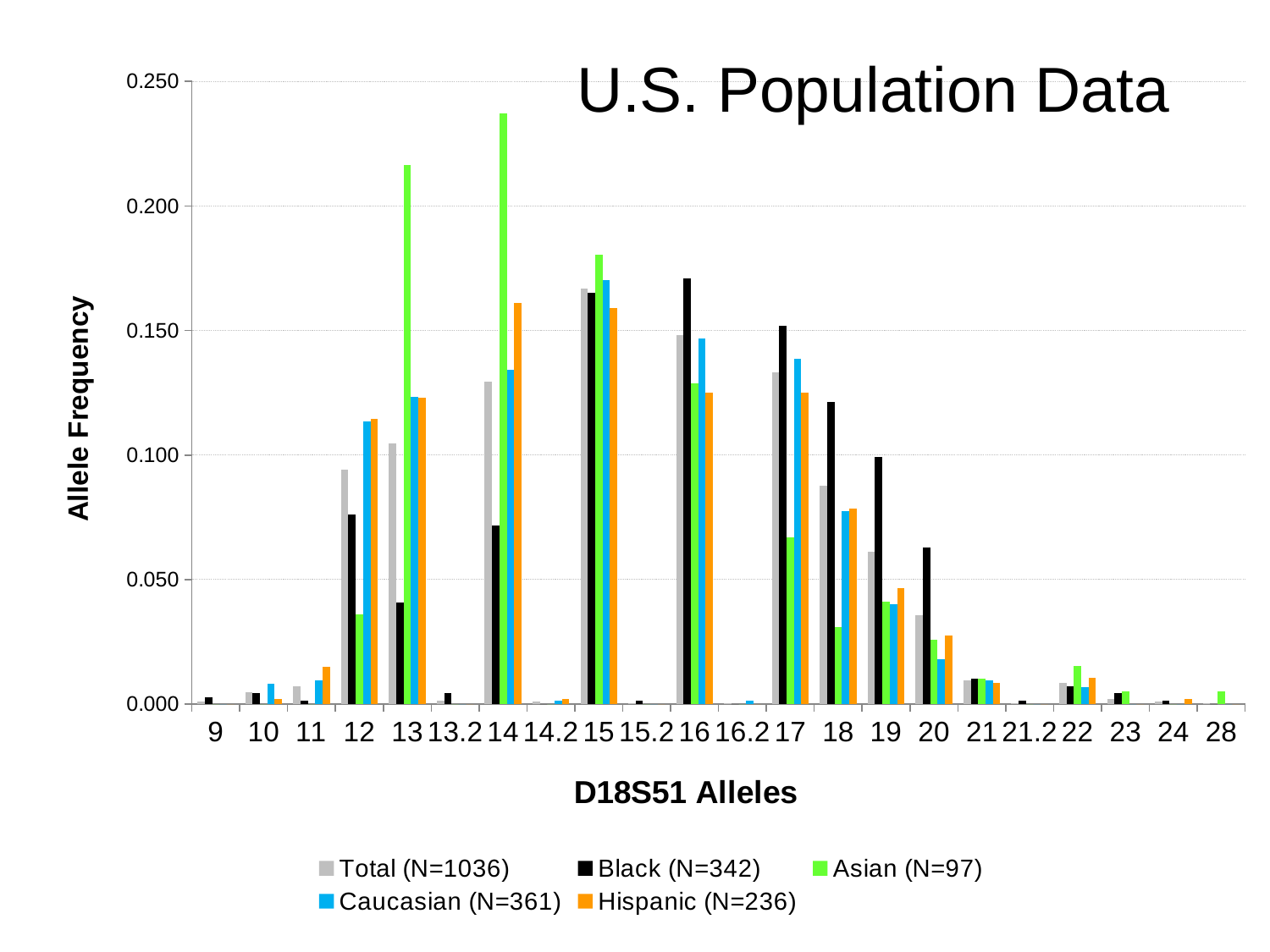

# U.S. Population Data

### Chart

| Category | Total (N=1036) | Black (N=342) | Asian (N=97) | Caucasian (N=361) | Hispanic (N=236) |
|---|---|---|---|---|---|
| 9 | 0.0009652509652509653 | 0.0029239766081871343 | 0.0 | 0.0 | 0.0 |
| 10 | 0.004826254826254826 | 0.0043859649122807015 | 0.0 | 0.008310249307479223 | 0.00211864406779661 |
| 11 | 0.00723938223938224 | 0.0014619883040935672 | 0.0 | 0.009695290858725761 | 0.014830508474576272 |
| 12 | 0.09411196911196912 | 0.07602339181286549 | 0.03608247422680413 | 0.11357340720221608 | 0.11440677966101695 |
| 13 | 0.10472972972972974 | 0.04093567251461988 | 0.21649484536082475 | 0.12326869806094183 | 0.1228813559322034 |
| 13.2 | 0.0014478764478764478 | 0.0043859649122807015 | 0.0 | 0.0 | 0.0 |
| 14 | 0.12934362934362933 | 0.07163742690058479 | 0.2371134020618557 | 0.13434903047091412 | 0.1610169491525424 |
| 14.2 | 0.0009652509652509653 | 0.0 | 0.0 | 0.0013850415512465374 | 0.00211864406779661 |
| 15 | 0.16698841698841696 | 0.1652046783625731 | 0.18041237113402062 | 0.1703601108033241 | 0.15889830508474576 |
| 15.2 | 0.00048262548262548264 | 0.0014619883040935672 | 0.0 | 0.0 | 0.0 |
| 16 | 0.14816602316602318 | 0.17105263157894737 | 0.1288659793814433 | 0.14681440443213295 | 0.125 |
| 16.2 | 0.00048262548262548264 | 0.0 | 0.0 | 0.0013850415512465374 | 0.0 |
| 17 | 0.1332046332046332 | 0.15204678362573099 | 0.06701030927835051 | 0.13850415512465372 | 0.125 |
| 18 | 0.08783783783783784 | 0.12134502923976609 | 0.030927835051546393 | 0.07756232686980609 | 0.07838983050847458 |
| 19 | 0.06129343629343629 | 0.09941520467836257 | 0.04123711340206185 | 0.04016620498614959 | 0.046610169491525424 |
| 20 | 0.03571428571428572 | 0.06286549707602339 | 0.025773195876288662 | 0.018005540166204984 | 0.027542372881355935 |
| 21 | 0.009652509652509652 | 0.01023391812865497 | 0.010309278350515462 | 0.009695290858725761 | 0.00847457627118644 |
| 21.2 | 0.00048262548262548264 | 0.0014619883040935672 | 0.0 | 0.0 | 0.0 |
| 22 | 0.008687258687258687 | 0.007309941520467837 | 0.015463917525773196 | 0.006925207756232688 | 0.010593220338983052 |
| 23 | 0.0019305019305019305 | 0.0043859649122807015 | 0.005154639175257731 | 0.0 | 0.0 |
| 24 | 0.0009652509652509653 | 0.0014619883040935672 | 0.0 | 0.0 | 0.00211864406779661 |
| 28 | 0.00048262548262548264 | 0.0 | 0.005154639175257731 | 0.0 | 0.0 |